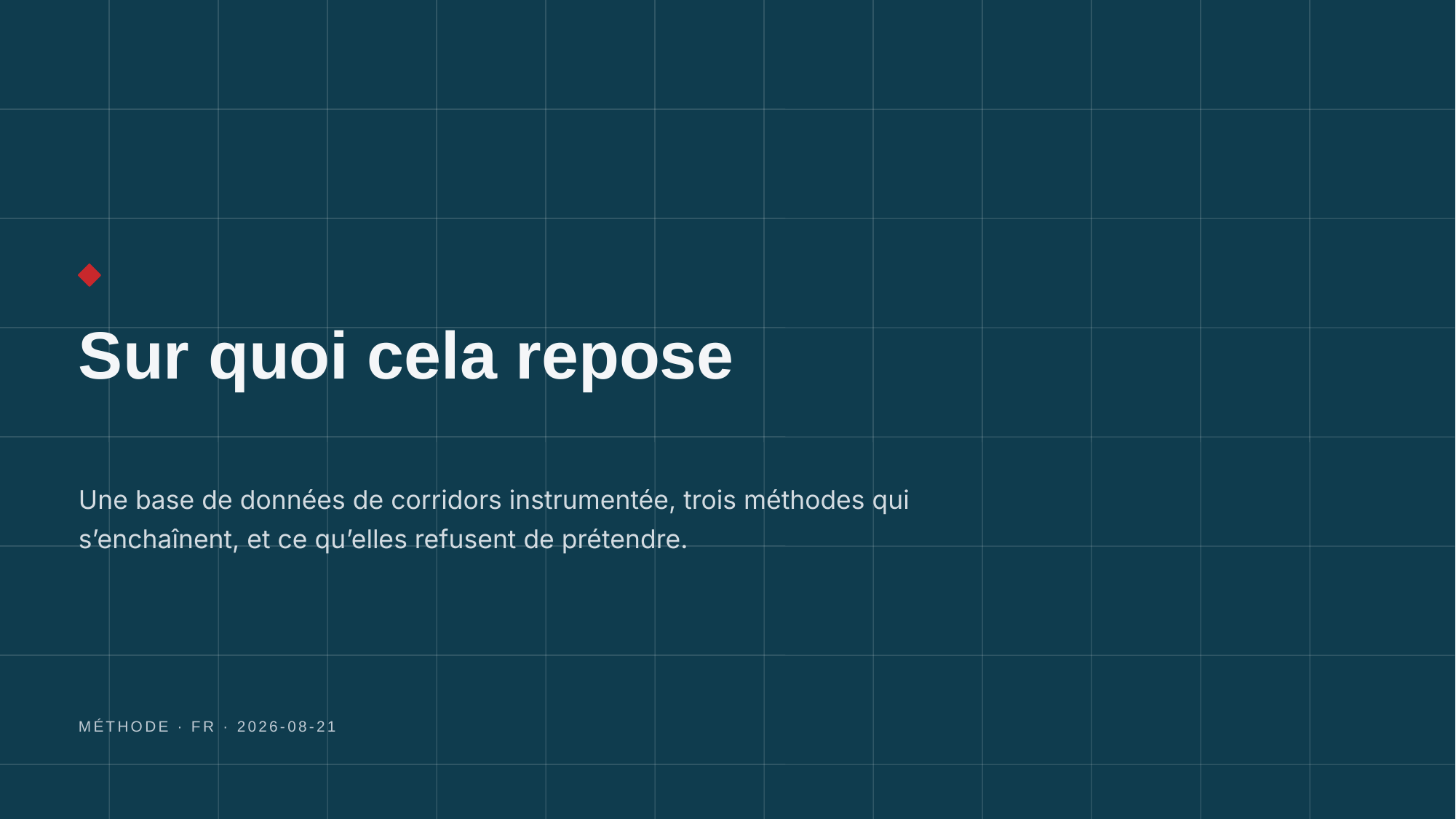

Sur quoi cela repose

Une base de données de corridors instrumentée, trois méthodes qui s’enchaînent, et ce qu’elles refusent de prétendre.

MÉTHODE · FR · 2026-08-21